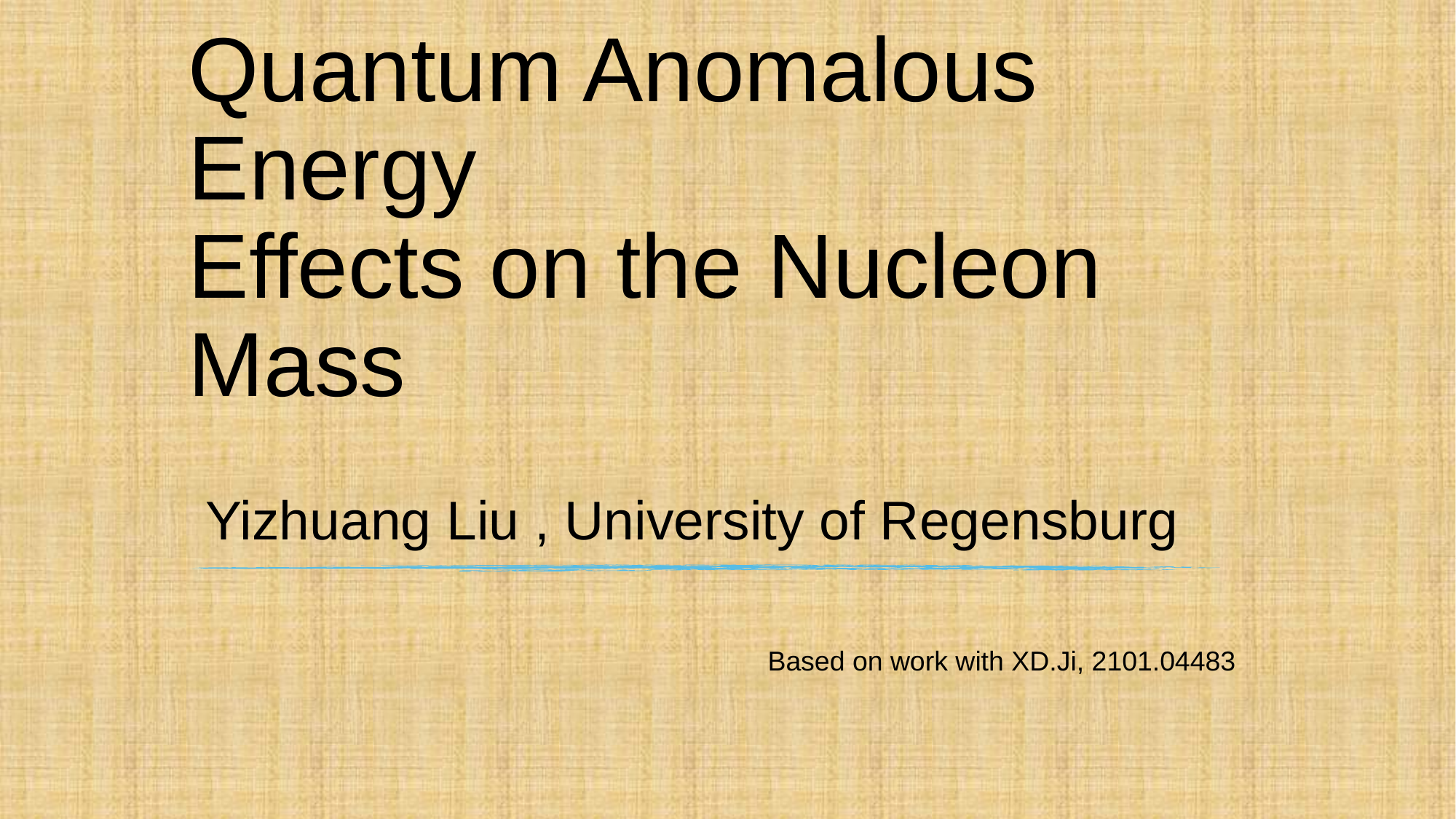

# Quantum Anomalous Energy Effects on the Nucleon Mass
Yizhuang Liu , University of Regensburg

Based on work with XD.Ji, 2101.04483